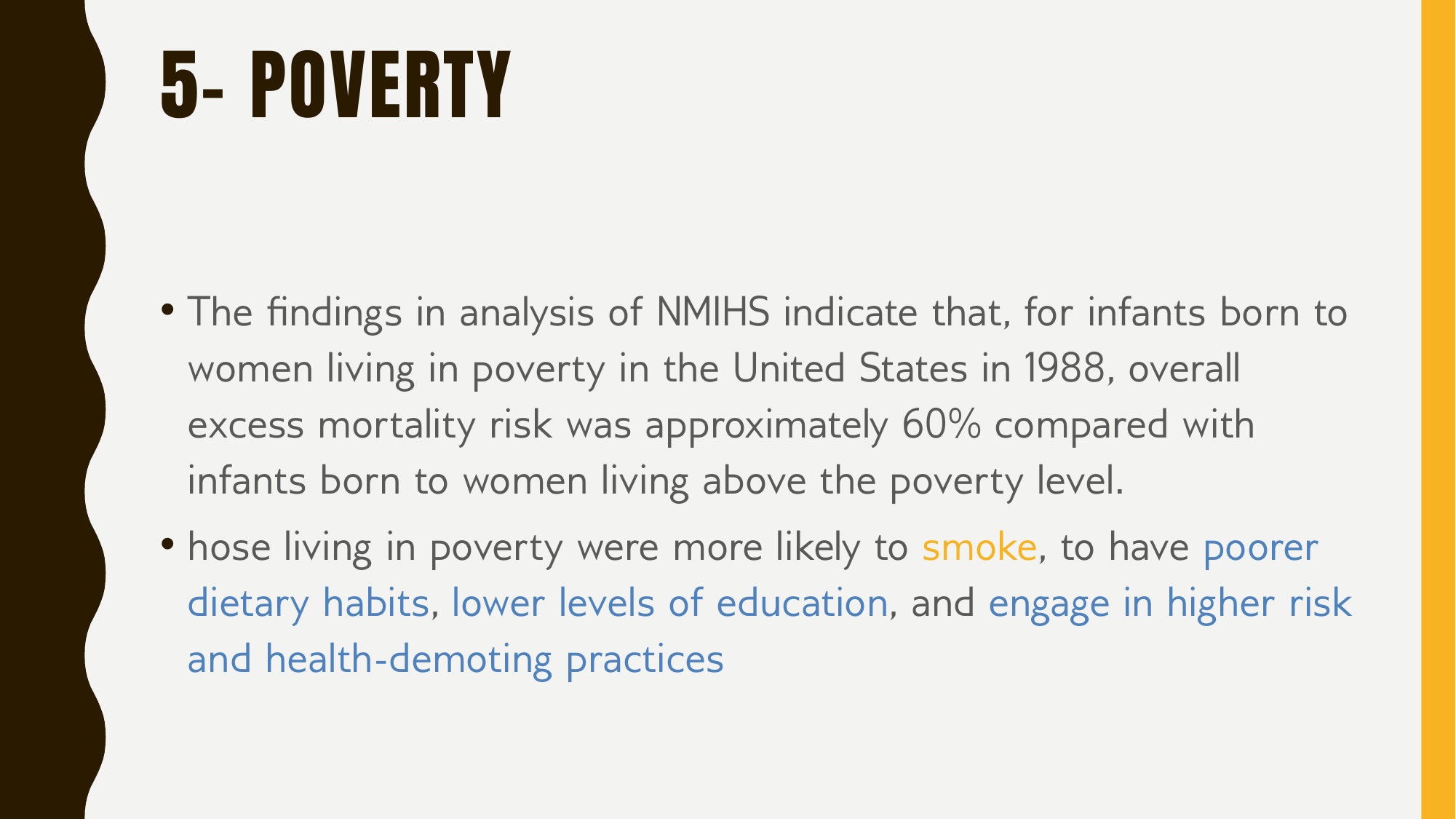

# 5- Poverty
The findings in analysis of NMIHS indicate that, for infants born to women living in poverty in the United States in 1988, overall excess mortality risk was approximately 60% compared with infants born to women living above the poverty level.
hose living in poverty were more likely to smoke, to have poorer dietary habits, lower levels of education, and engage in higher risk and health-demoting practices